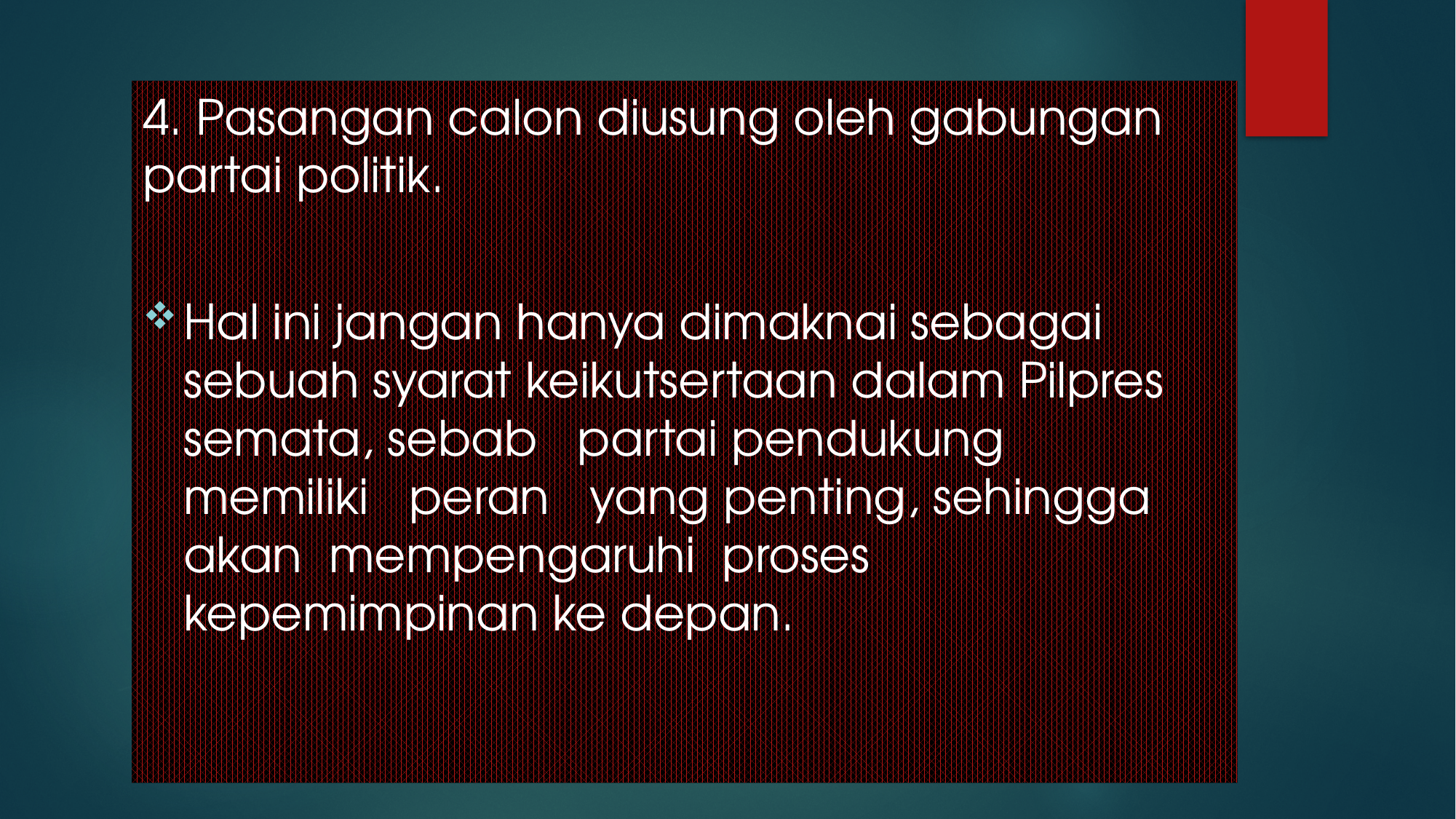

4. Pasangan calon diusung oleh gabungan partai politik.

Hal ini jangan hanya dimaknai sebagai sebuah syarat keikutsertaan dalam Pilpres   semata, sebab   partai pendukung   memiliki   peran   yang penting, sehingga    akan  mempengaruhi  proses kepemimpinan ke depan.